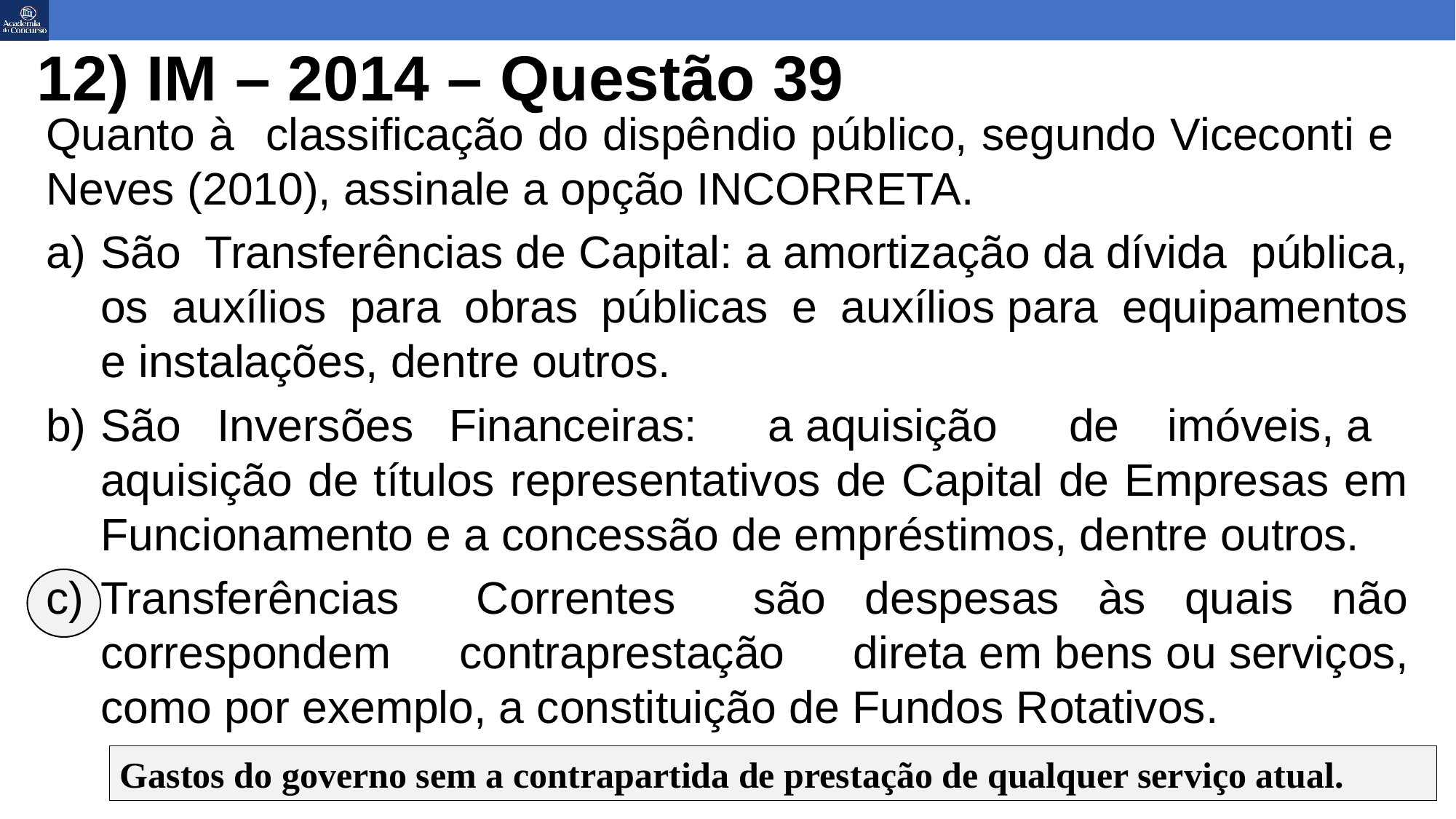

# 12) IM – 2014 – Questão 39
Quanto à	classificação do dispêndio público, segundo Viceconti e  Neves (2010), assinale a opção INCORRETA.
São Transferências de Capital: a amortização da dívida pública, os auxílios para obras públicas e auxílios para equipamentos e instalações, dentre outros.
São Inversões Financeiras:  a aquisição  de  imóveis, a  aquisição de títulos representativos de Capital de Empresas em Funcionamento e a concessão de empréstimos, dentre outros.
Transferências  Correntes  são despesas às quais não correspondem contraprestação direta em bens ou serviços, como por exemplo, a constituição de Fundos Rotativos.

Gastos do governo sem a contrapartida de prestação de qualquer serviço atual.